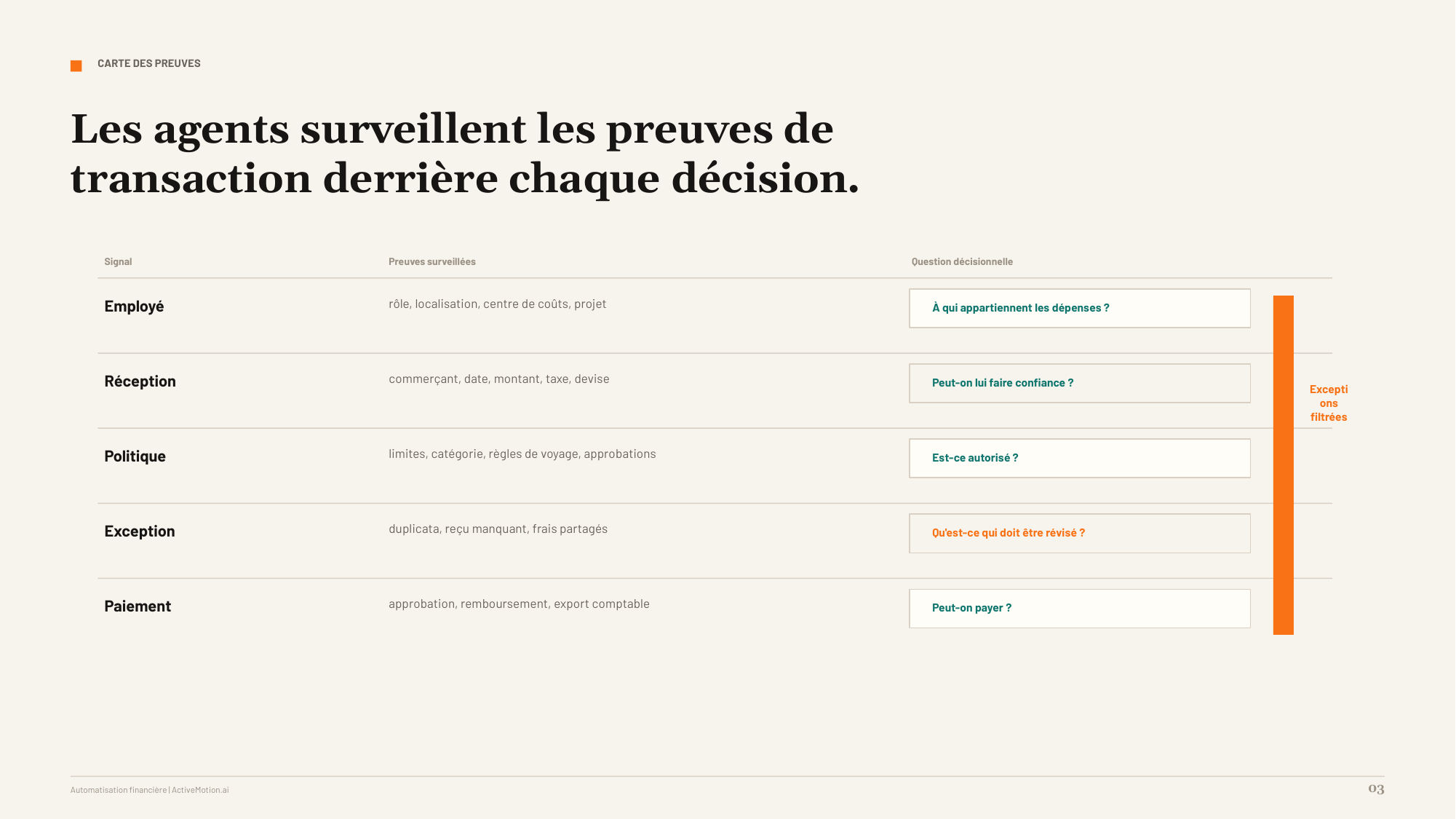

CARTE DES PREUVES

Les agents surveillent les preuves de transaction derrière chaque décision.
Signal
Preuves surveillées
Question décisionnelle

Employé
rôle, localisation, centre de coûts, projet

À qui appartiennent les dépenses ?

Réception
commerçant, date, montant, taxe, devise
Peut-on lui faire confiance ?
Exceptions filtrées

Politique
limites, catégorie, règles de voyage, approbations
Est-ce autorisé ?

Exception
duplicata, reçu manquant, frais partagés
Qu'est-ce qui doit être révisé ?

Paiement
approbation, remboursement, export comptable
Peut-on payer ?

03
Automatisation financière | ActiveMotion.ai